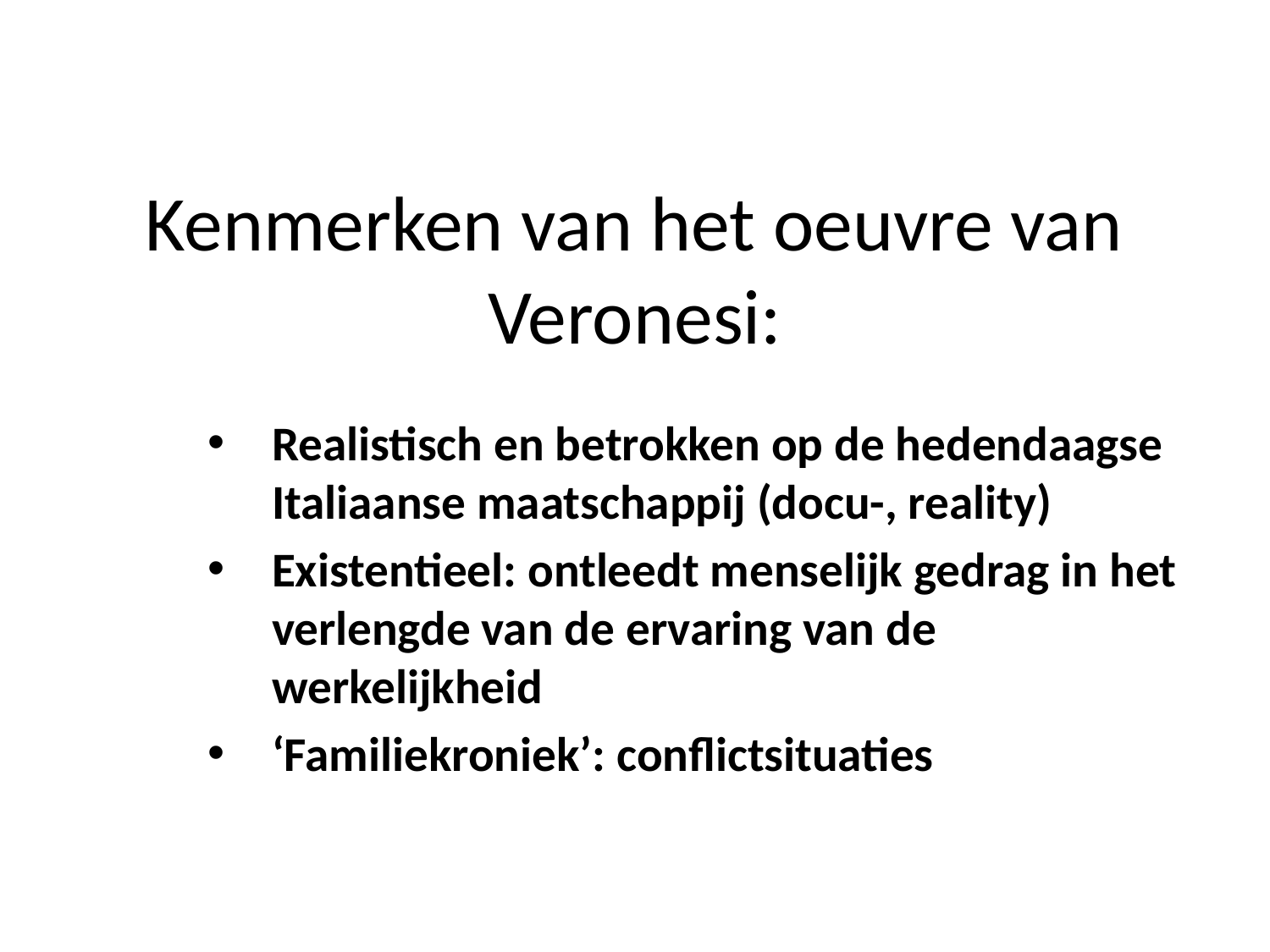

# Kenmerken van het oeuvre van Veronesi:
Realistisch en betrokken op de hedendaagse Italiaanse maatschappij (docu-, reality)
Existentieel: ontleedt menselijk gedrag in het verlengde van de ervaring van de werkelijkheid
‘Familiekroniek’: conflictsituaties